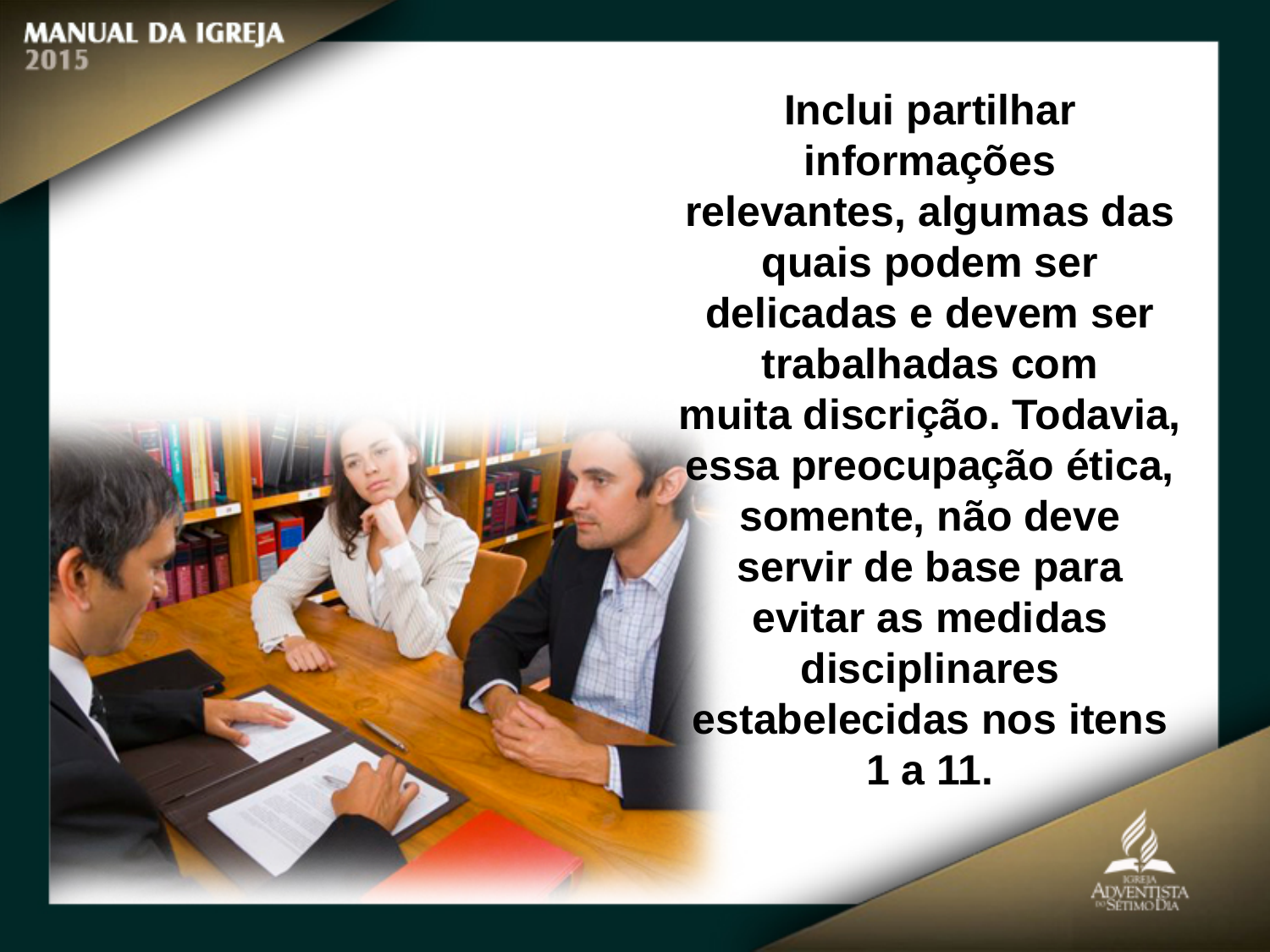

Inclui partilhar informações
relevantes, algumas das quais podem ser delicadas e devem ser trabalhadas com
muita discrição. Todavia, essa preocupação ética, somente, não deve servir de base para evitar as medidas disciplinares estabelecidas nos itens 1 a 11.